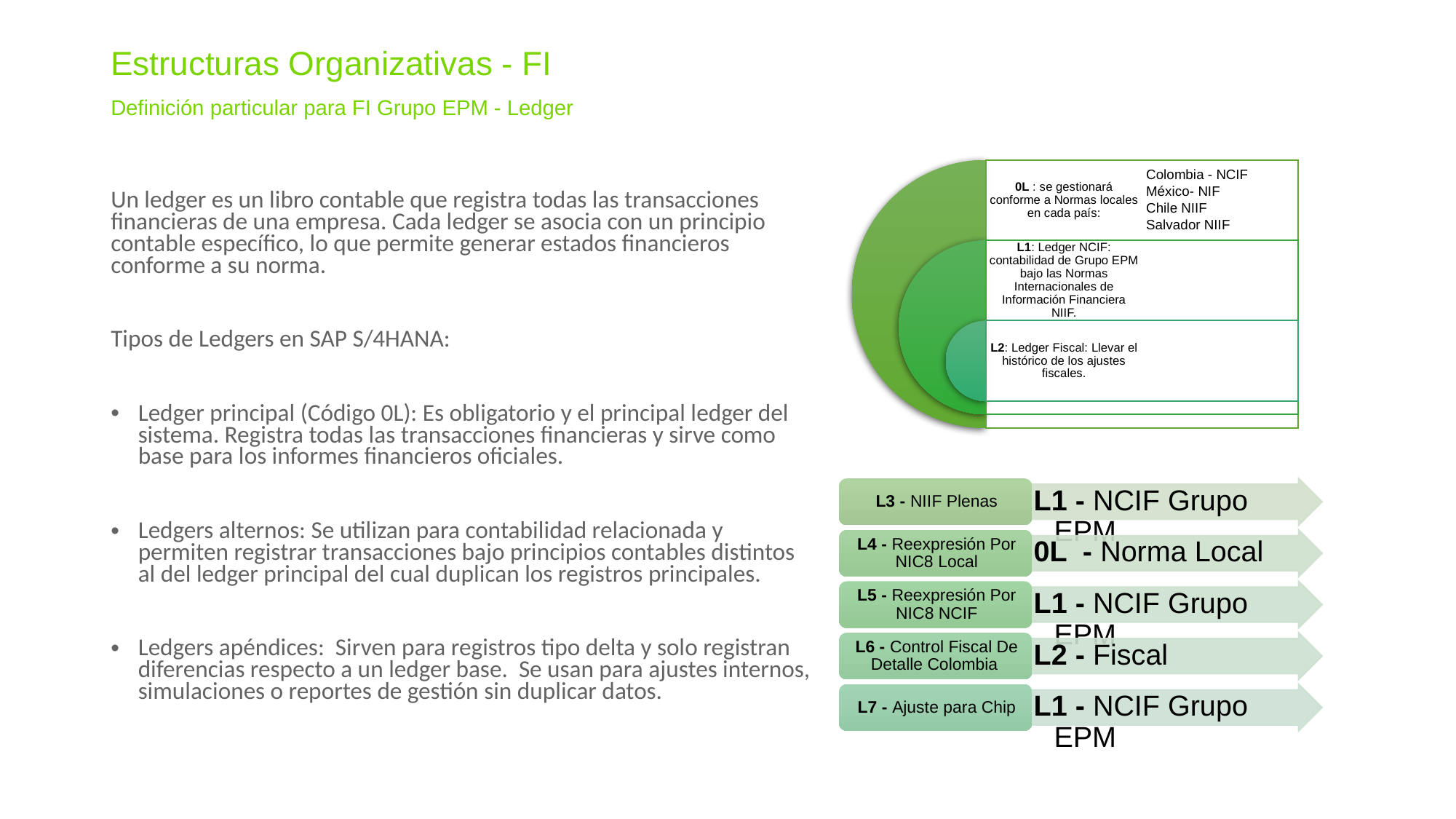

Estructuras Organizativas - FI
Definición particular para FI Grupo EPM - Ledger
0L : se gestionará conforme a Normas locales en cada país:
L1: Ledger NCIF: contabilidad de Grupo EPM bajo las Normas Internacionales de Información Financiera NIIF.
L2: Ledger Fiscal: Llevar el histórico de los ajustes fiscales.
Colombia - NCIF
México- NIF
Chile NIIF
Salvador NIIF
Un ledger es un libro contable que registra todas las transacciones financieras de una empresa. Cada ledger se asocia con un principio contable específico, lo que permite generar estados financieros conforme a su norma.

Tipos de Ledgers en SAP S/4HANA:

Ledger principal (Código 0L): Es obligatorio y el principal ledger del sistema. Registra todas las transacciones financieras y sirve como base para los informes financieros oficiales.

Ledgers alternos: Se utilizan para contabilidad relacionada y permiten registrar transacciones bajo principios contables distintos al del ledger principal del cual duplican los registros principales.

Ledgers apéndices:  Sirven para registros tipo delta y solo registran diferencias respecto a un ledger base.  Se usan para ajustes internos, simulaciones o reportes de gestión sin duplicar datos.
L1 - NCIF Grupo EPM
L3 - NIIF Plenas
0L  - Norma Local
L4 - Reexpresión Por NIC8 Local
L1 - NCIF Grupo EPM
L5 - Reexpresión Por NIC8 NCIF
L2 - Fiscal
L6 - Control Fiscal De Detalle Colombia
L1 - NCIF Grupo EPM
L7 - Ajuste para Chip